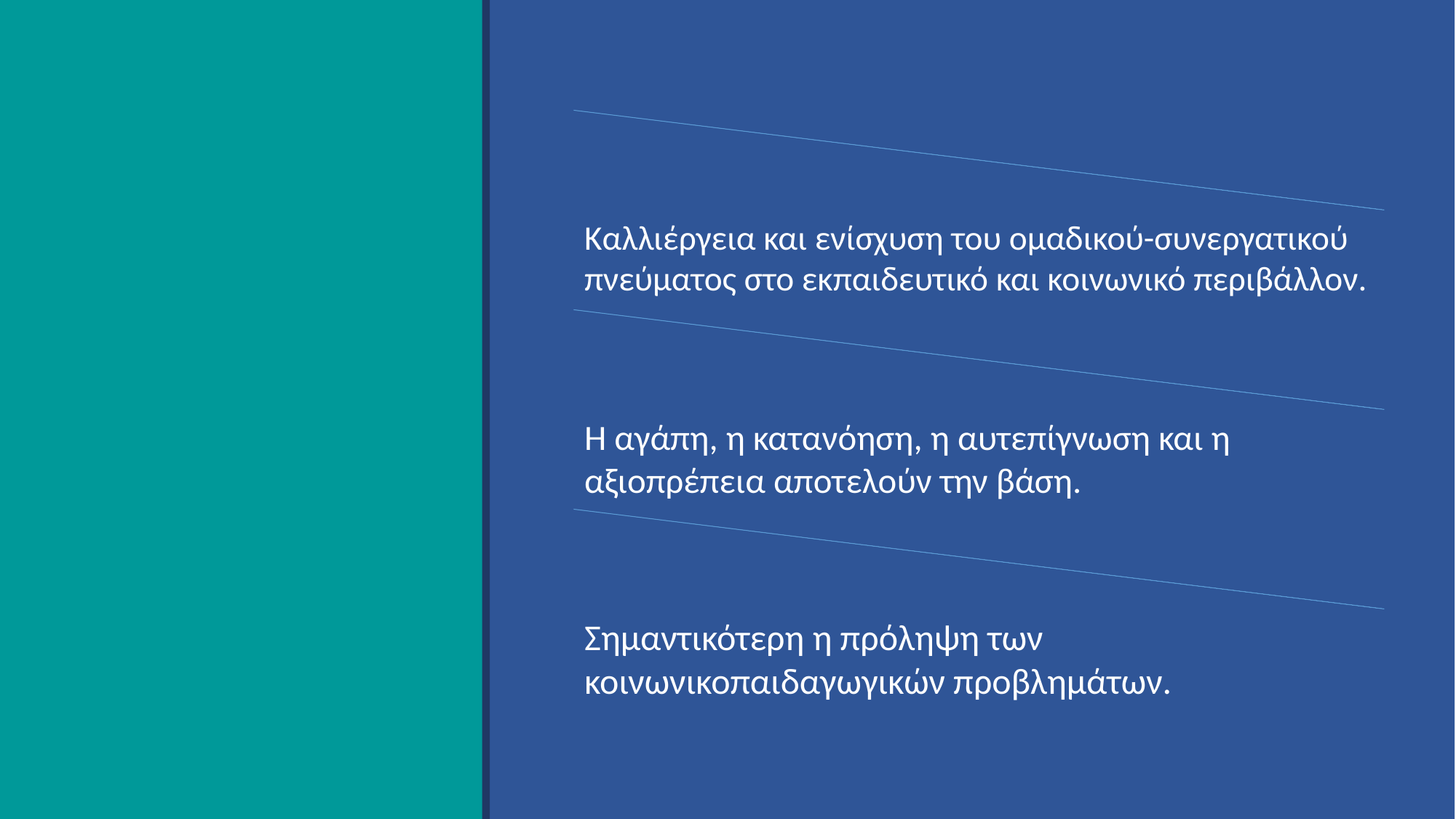

Καλλιέργεια και ενίσχυση του ομαδικού-συνεργατικού πνεύματος στο εκπαιδευτικό και κοινωνικό περιβάλλον.
Η αγάπη, η κατανόηση, η αυτεπίγνωση και η αξιοπρέπεια αποτελούν την βάση.
Σημαντικότερη η πρόληψη των κοινωνικοπαιδαγωγικών προβλημάτων.